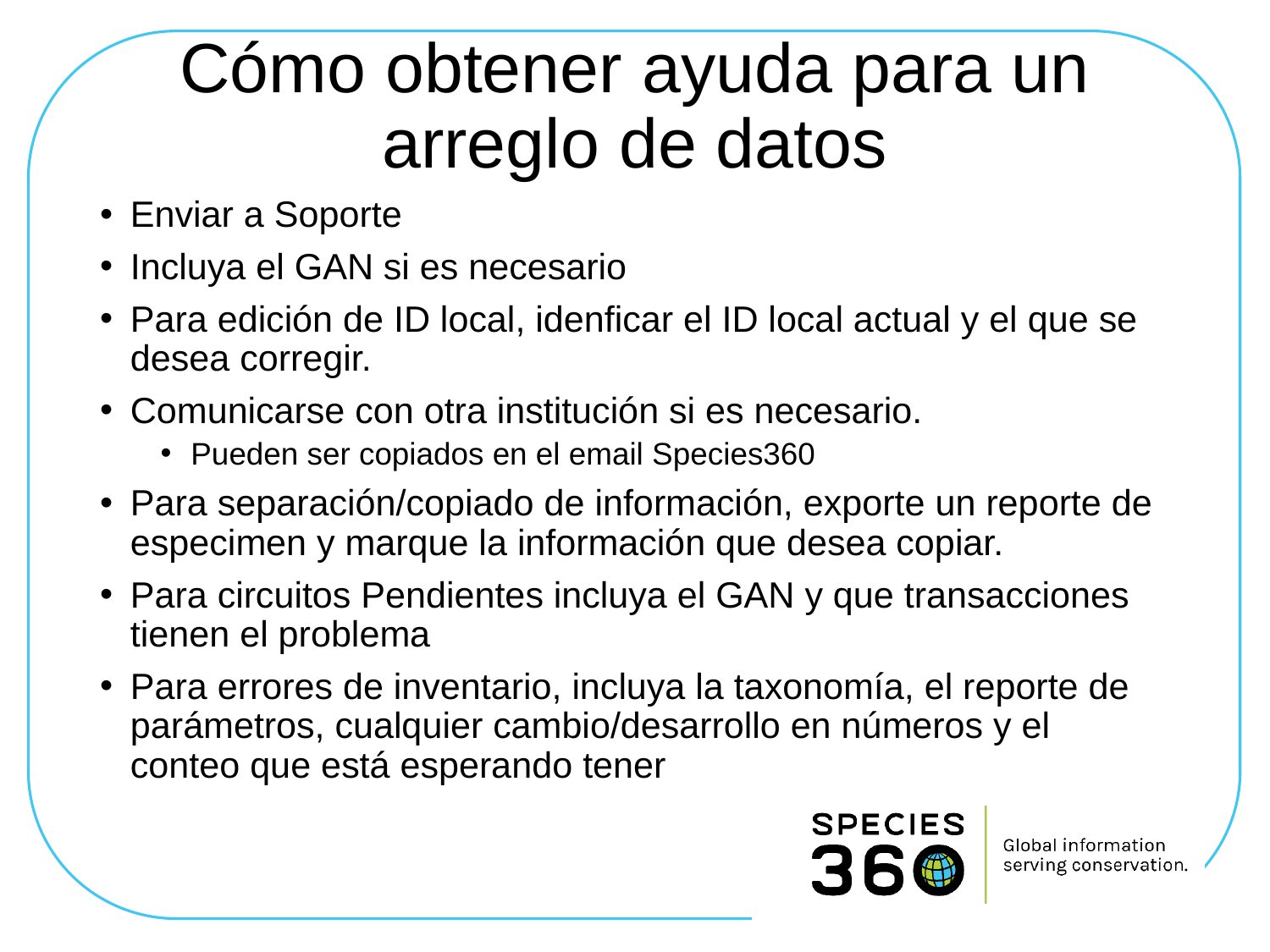

# Cómo obtener ayuda para un arreglo de datos
Enviar a Soporte
Incluya el GAN si es necesario
Para edición de ID local, idenficar el ID local actual y el que se desea corregir.
Comunicarse con otra institución si es necesario.
Pueden ser copiados en el email Species360
Para separación/copiado de información, exporte un reporte de especimen y marque la información que desea copiar.
Para circuitos Pendientes incluya el GAN y que transacciones tienen el problema
Para errores de inventario, incluya la taxonomía, el reporte de parámetros, cualquier cambio/desarrollo en números y el conteo que está esperando tener